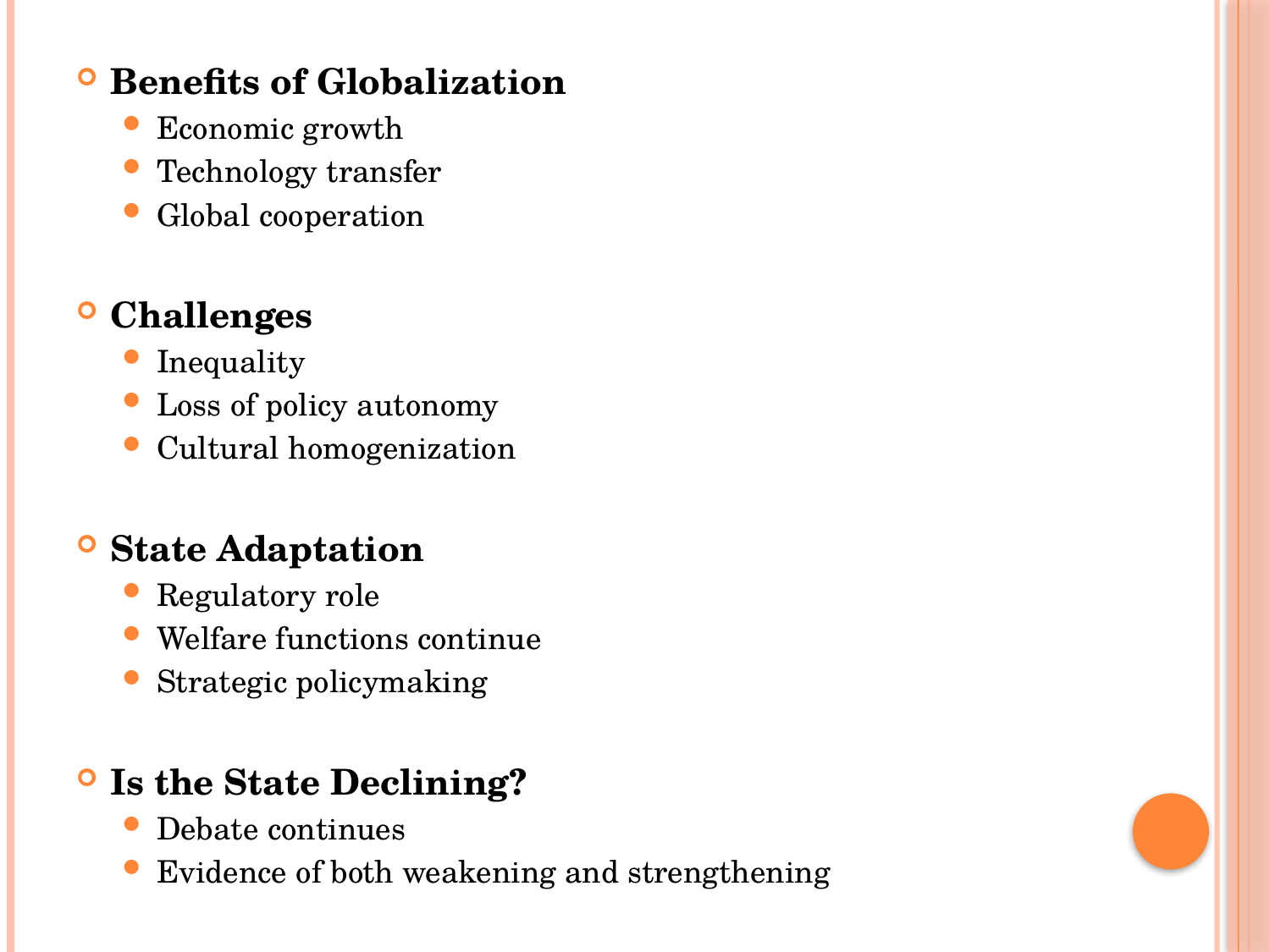

Benefits of Globalization
Economic growth
Technology transfer
Global cooperation

Challenges
Inequality
Loss of policy autonomy
Cultural homogenization

State Adaptation
Regulatory role
Welfare functions continue
Strategic policymaking

Is the State Declining?
Debate continues
Evidence of both weakening and strengthening